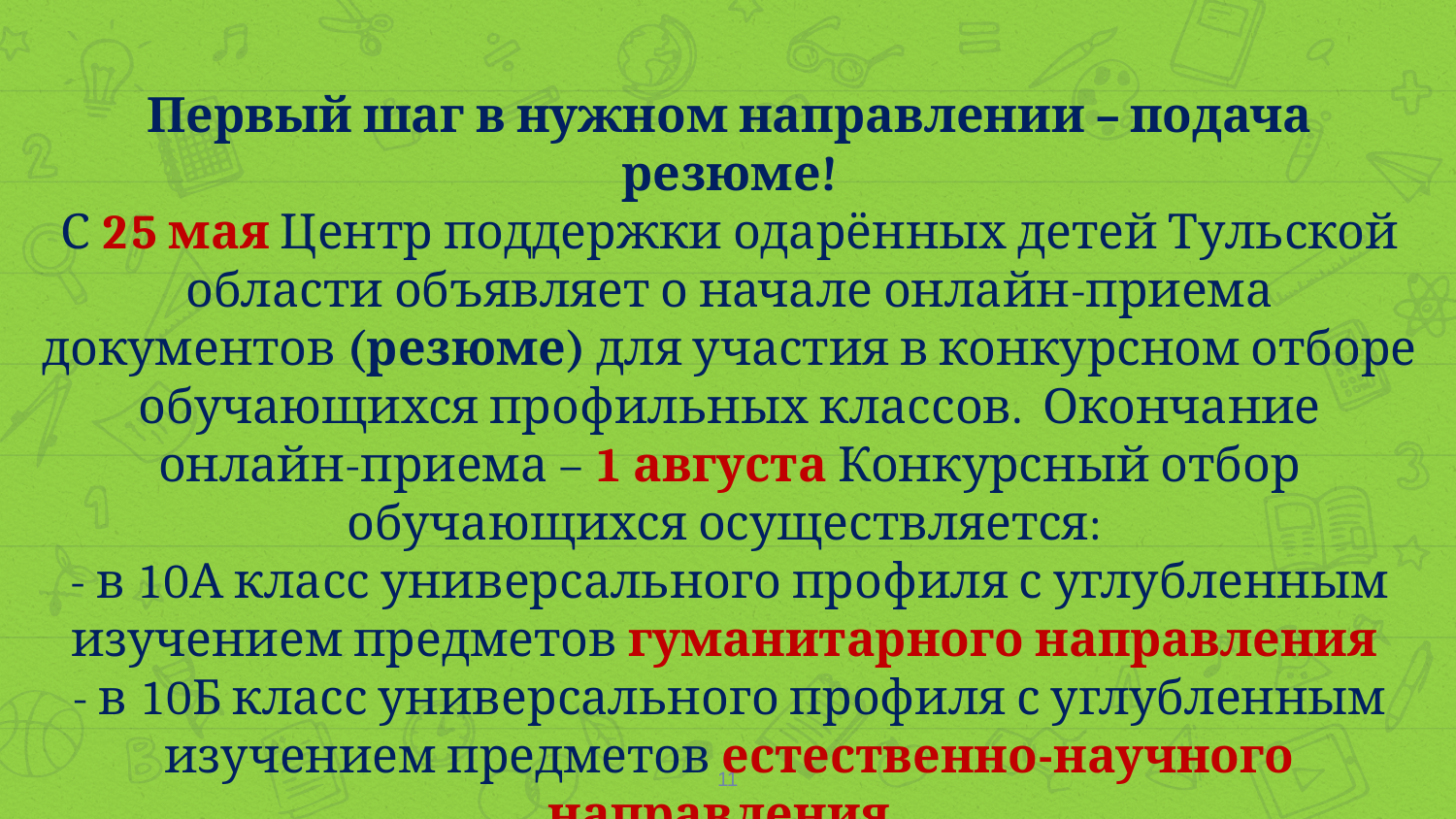

Первый шаг в нужном направлении – подача резюме!
С 25 мая Центр поддержки одарённых детей Тульской области объявляет о начале онлайн-приема документов (резюме) для участия в конкурсном отборе обучающихся профильных классов.  Окончание онлайн-приема – 1 августа Конкурсный отбор обучающихся осуществляется:
- в 10А класс универсального профиля с углубленным изучением предметов гуманитарного направления
- в 10Б класс универсального профиля с углубленным изучением предметов естественно-научного направления.

11